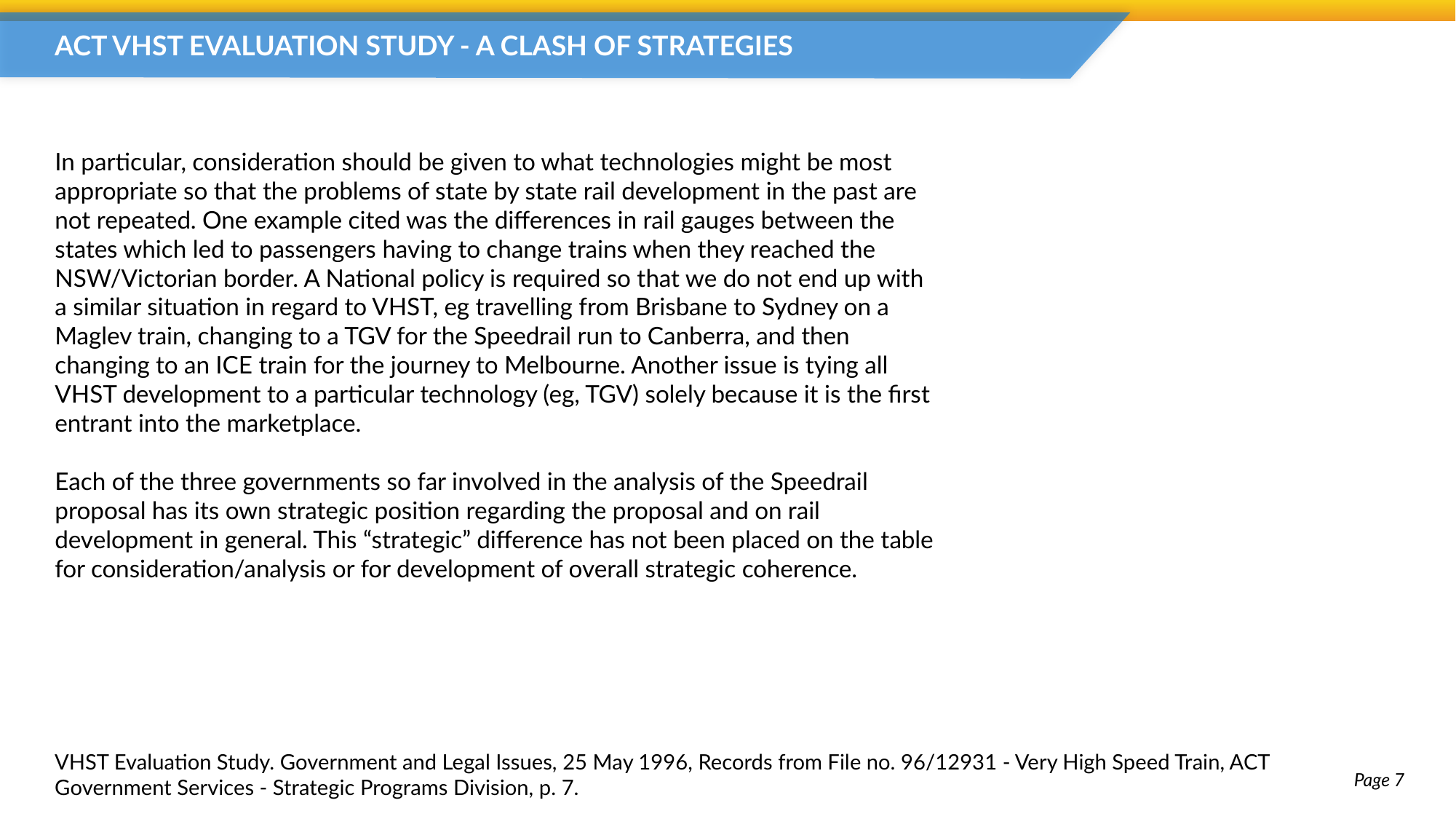

ACT VHST EVALUATION STUDY - A CLASH OF STRATEGIES
In particular, consideration should be given to what technologies might be most appropriate so that the problems of state by state rail development in the past are not repeated. One example cited was the differences in rail gauges between the states which led to passengers having to change trains when they reached the NSW/Victorian border. A National policy is required so that we do not end up with a similar situation in regard to VHST, eg travelling from Brisbane to Sydney on a Maglev train, changing to a TGV for the Speedrail run to Canberra, and then changing to an ICE train for the journey to Melbourne. Another issue is tying all VHST development to a particular technology (eg, TGV) solely because it is the first entrant into the marketplace.

Each of the three governments so far involved in the analysis of the Speedrail proposal has its own strategic position regarding the proposal and on rail development in general. This “strategic” difference has not been placed on the table for consideration/analysis or for development of overall strategic coherence.

VHST Evaluation Study. Government and Legal Issues, 25 May 1996, Records from File no. 96/12931 - Very High Speed Train, ACT Government Services - Strategic Programs Division, p. 7.
Page 7